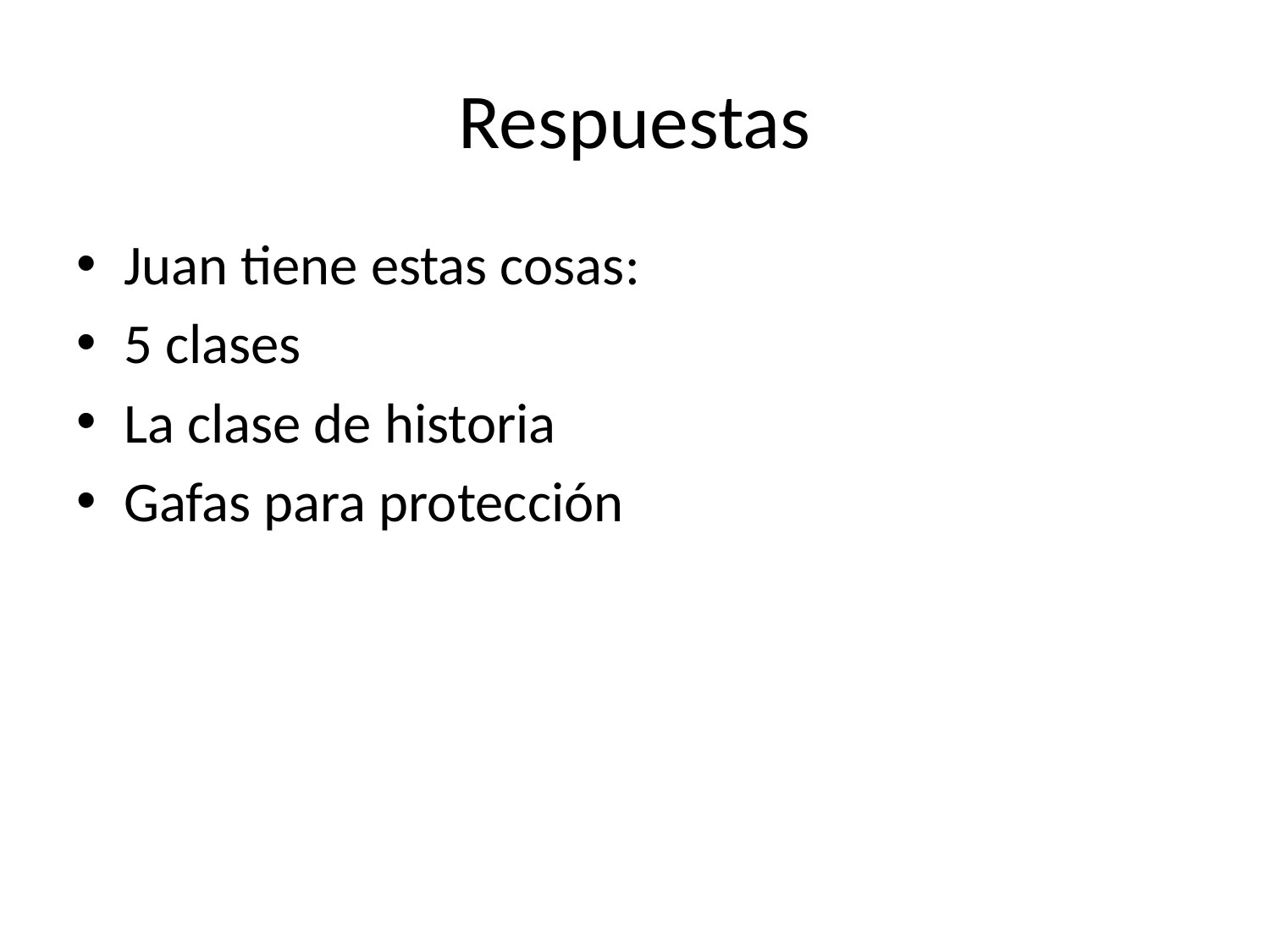

# Respuestas
Juan tiene estas cosas:
5 clases
La clase de historia
Gafas para protección